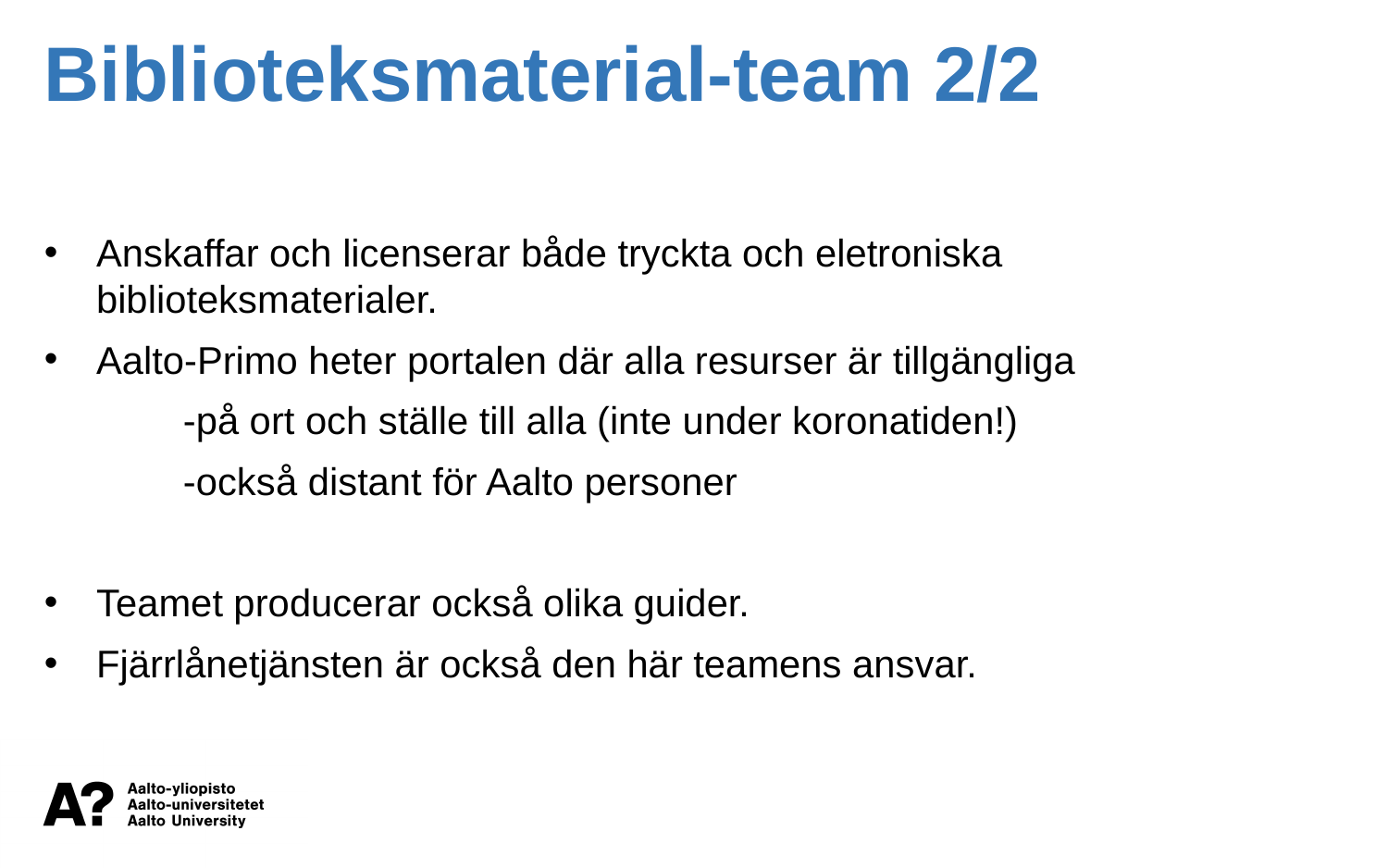

Biblioteksmaterial-team 2/2

Anskaffar och licenserar både tryckta och eletroniska biblioteksmaterialer.
Aalto-Primo heter portalen där alla resurser är tillgängliga
	-på ort och ställe till alla (inte under koronatiden!)
	-också distant för Aalto personer

Teamet producerar också olika guider.
Fjärrlånetjänsten är också den här teamens ansvar.